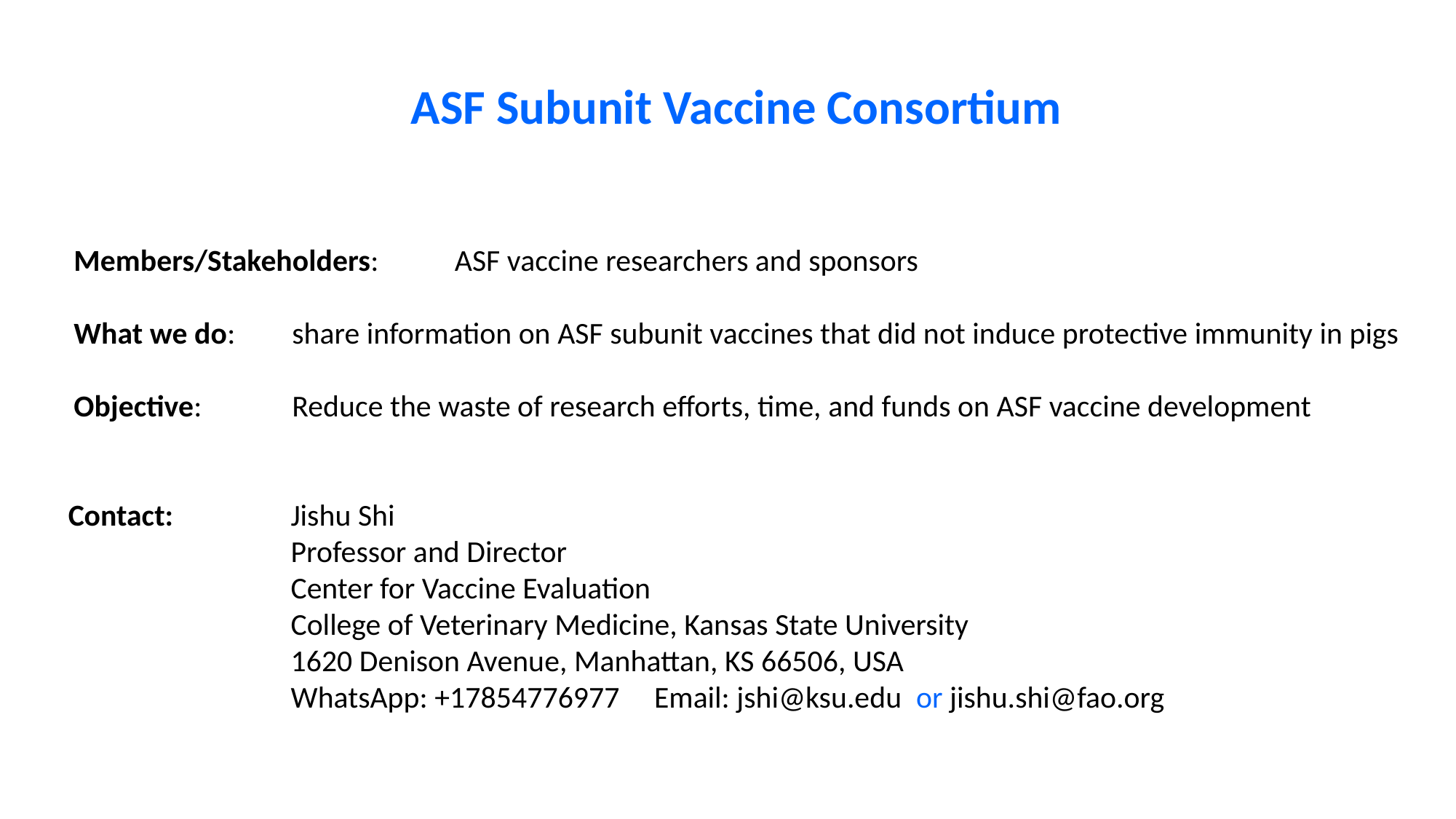

ASF Subunit Vaccine Consortium
Members/Stakeholders:           ASF vaccine researchers and sponsors

What we do:	share information on ASF subunit vaccines that did not induce protective immunity in pigs

Objective:	Reduce the waste of research efforts, time, and funds on ASF vaccine development
Contact:
Jishu Shi
Professor and Director
Center for Vaccine Evaluation
College of Veterinary Medicine, Kansas State University
1620 Denison Avenue, Manhattan, KS 66506, USA
WhatsApp: +17854776977     Email: jshi@ksu.edu  or jishu.shi@fao.org